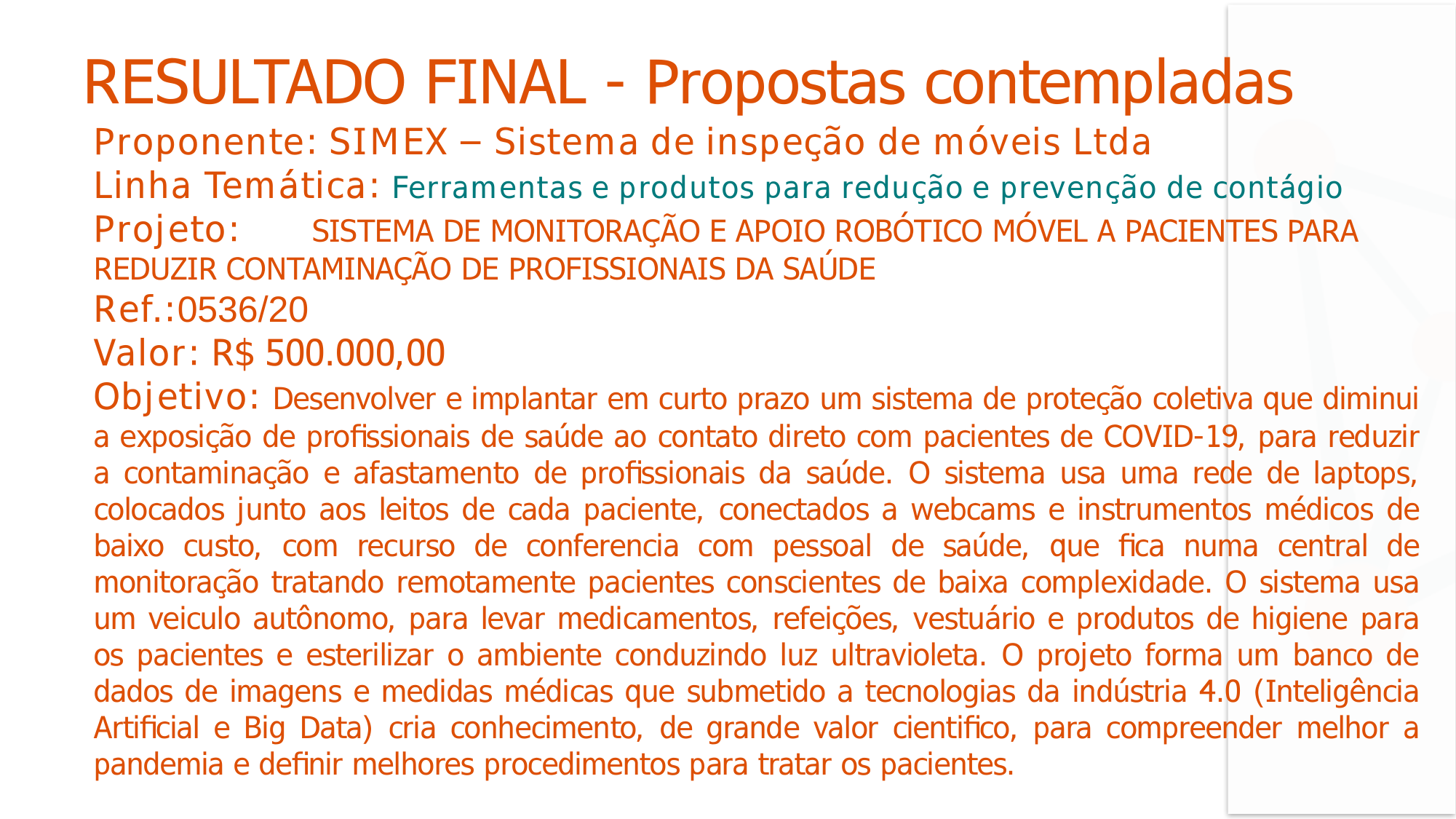

#
RESULTADO FINAL - Propostas contempladas
Proponente: SIMEX – Sistema de inspeção de móveis Ltda
Linha Temática: Ferramentas e produtos para redução e prevenção de contágio
Projeto: 	SISTEMA DE MONITORAÇÃO E APOIO ROBÓTICO MÓVEL A PACIENTES PARA REDUZIR CONTAMINAÇÃO DE PROFISSIONAIS DA SAÚDE
Ref.:0536/20
Valor: R$ 500.000,00
Objetivo: Desenvolver e implantar em curto prazo um sistema de proteção coletiva que diminui a exposição de profissionais de saúde ao contato direto com pacientes de COVID-19, para reduzir a contaminação e afastamento de profissionais da saúde. O sistema usa uma rede de laptops, colocados junto aos leitos de cada paciente, conectados a webcams e instrumentos médicos de baixo custo, com recurso de conferencia com pessoal de saúde, que fica numa central de monitoração tratando remotamente pacientes conscientes de baixa complexidade. O sistema usa um veiculo autônomo, para levar medicamentos, refeições, vestuário e produtos de higiene para os pacientes e esterilizar o ambiente conduzindo luz ultravioleta. O projeto forma um banco de dados de imagens e medidas médicas que submetido a tecnologias da indústria 4.0 (Inteligência Artificial e Big Data) cria conhecimento, de grande valor cientifico, para compreender melhor a pandemia e definir melhores procedimentos para tratar os pacientes.